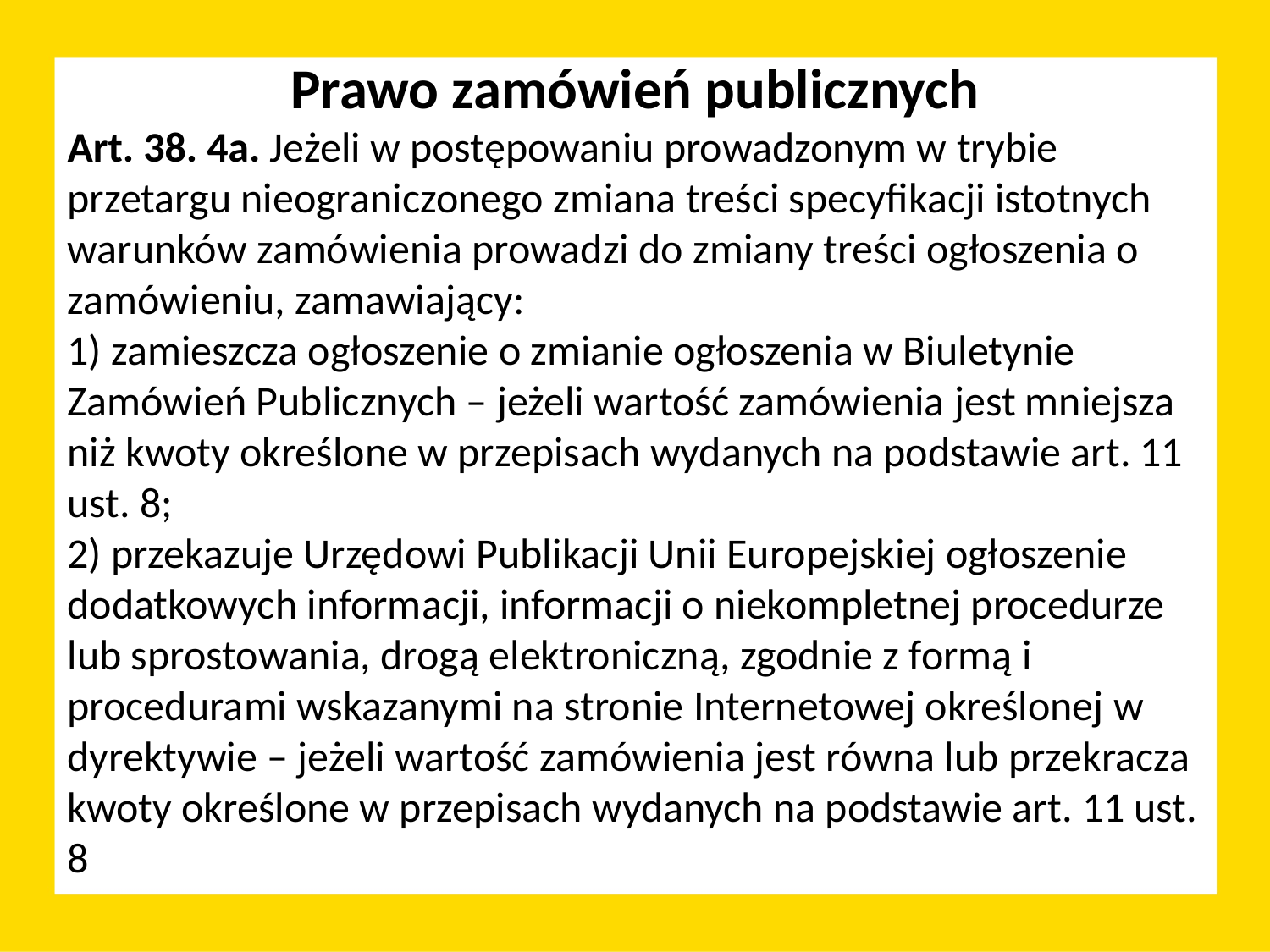

Prawo zamówień publicznych
Art. 38. 4a. Jeżeli w postępowaniu prowadzonym w trybie przetargu nieograniczonego zmiana treści specyfikacji istotnych warunków zamówienia prowadzi do zmiany treści ogłoszenia o zamówieniu, zamawiający:
1) zamieszcza ogłoszenie o zmianie ogłoszenia w Biuletynie Zamówień Publicznych – jeżeli wartość zamówienia jest mniejsza niż kwoty określone w przepisach wydanych na podstawie art. 11 ust. 8;
2) przekazuje Urzędowi Publikacji Unii Europejskiej ogłoszenie dodatkowych informacji, informacji o niekompletnej procedurze lub sprostowania, drogą elektroniczną, zgodnie z formą i procedurami wskazanymi na stronie Internetowej określonej w dyrektywie – jeżeli wartość zamówienia jest równa lub przekracza kwoty określone w przepisach wydanych na podstawie art. 11 ust. 8